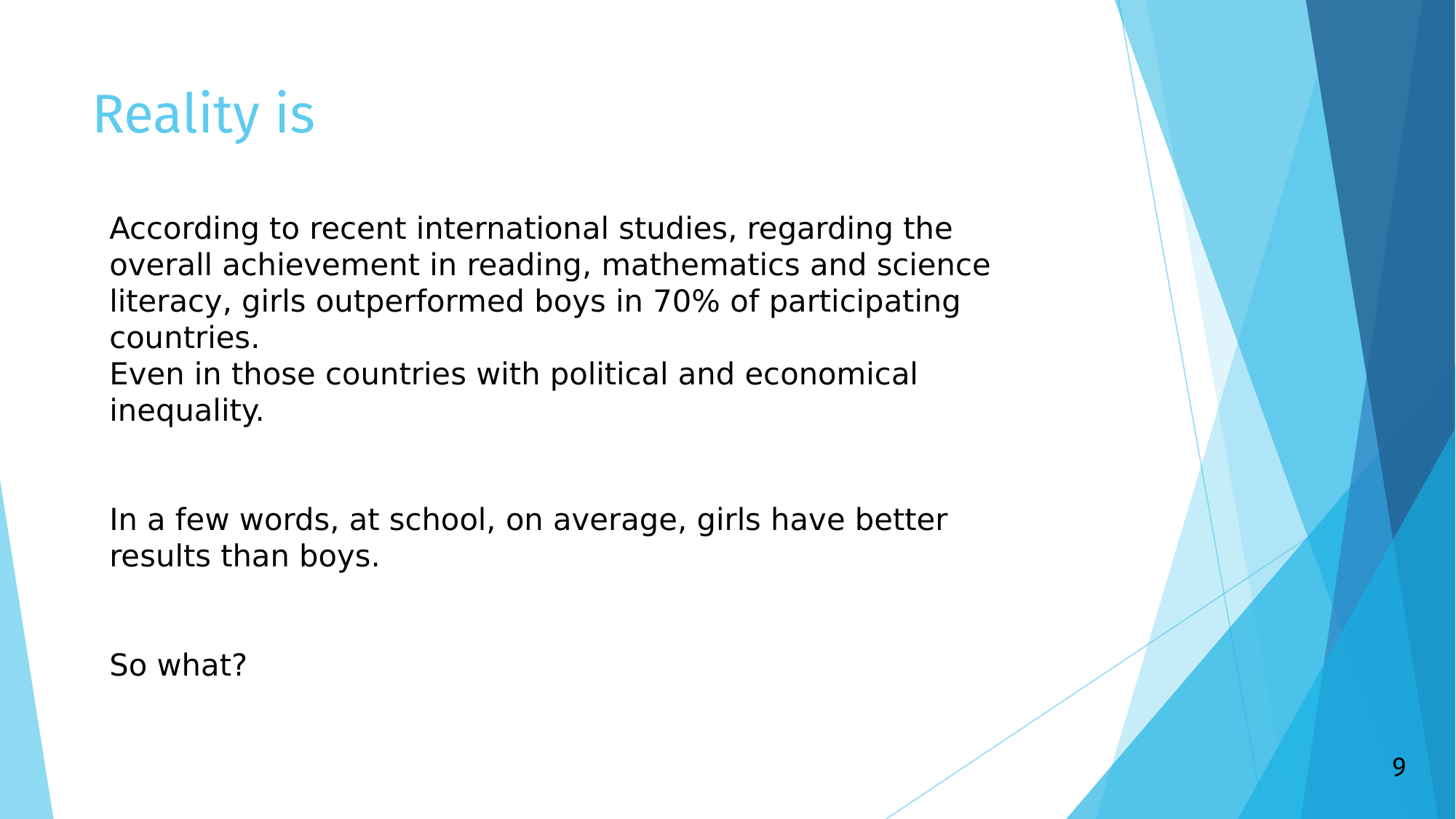

# Reality is
According to recent international studies, regarding the overall achievement in reading, mathematics and science literacy, girls outperformed boys in 70% of participating countries.
Even in those countries with political and economical inequality.

In a few words, at school, on average, girls have better results than boys.

So what?
9